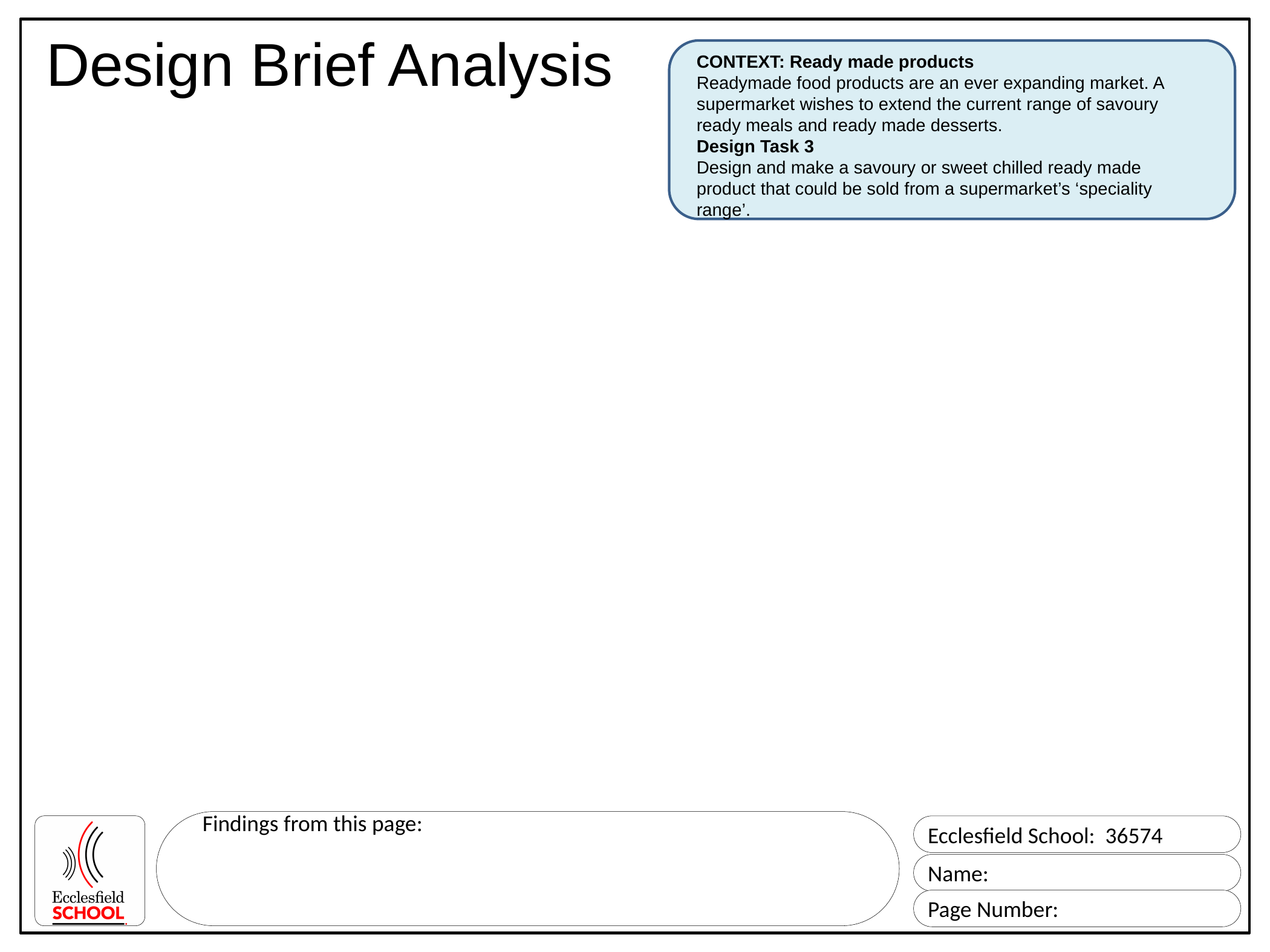

# Design Brief Analysis

CONTEXT: Ready made products
Readymade food products are an ever expanding market. A supermarket wishes to extend the current range of savoury ready meals and ready made desserts.
Design Task 3
Design and make a savoury or sweet chilled ready made product that could be sold from a supermarket’s ‘speciality range’.